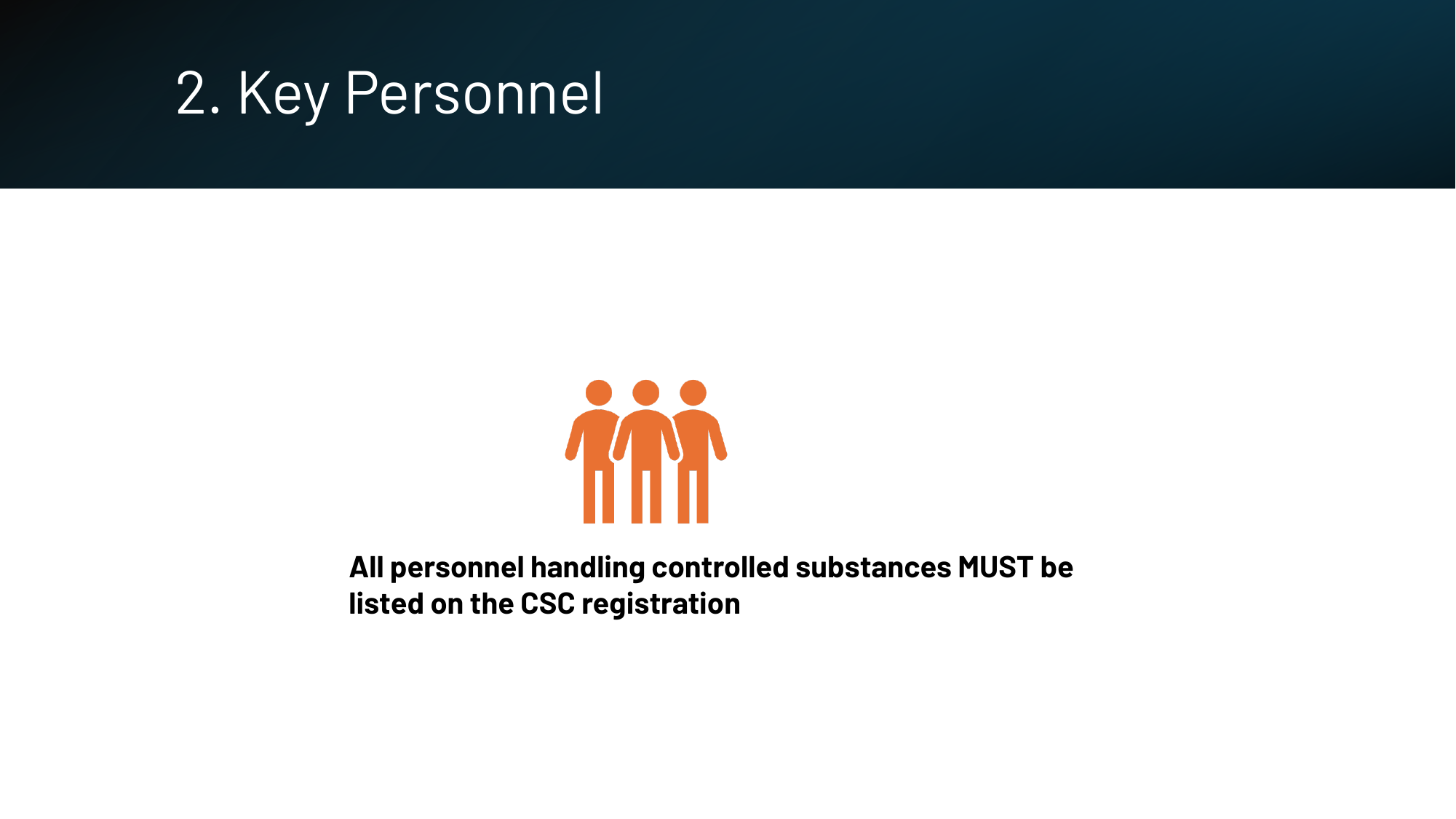

# 2. Key Personnel
All personnel handling controlled substances MUST be listed on the CSC registration